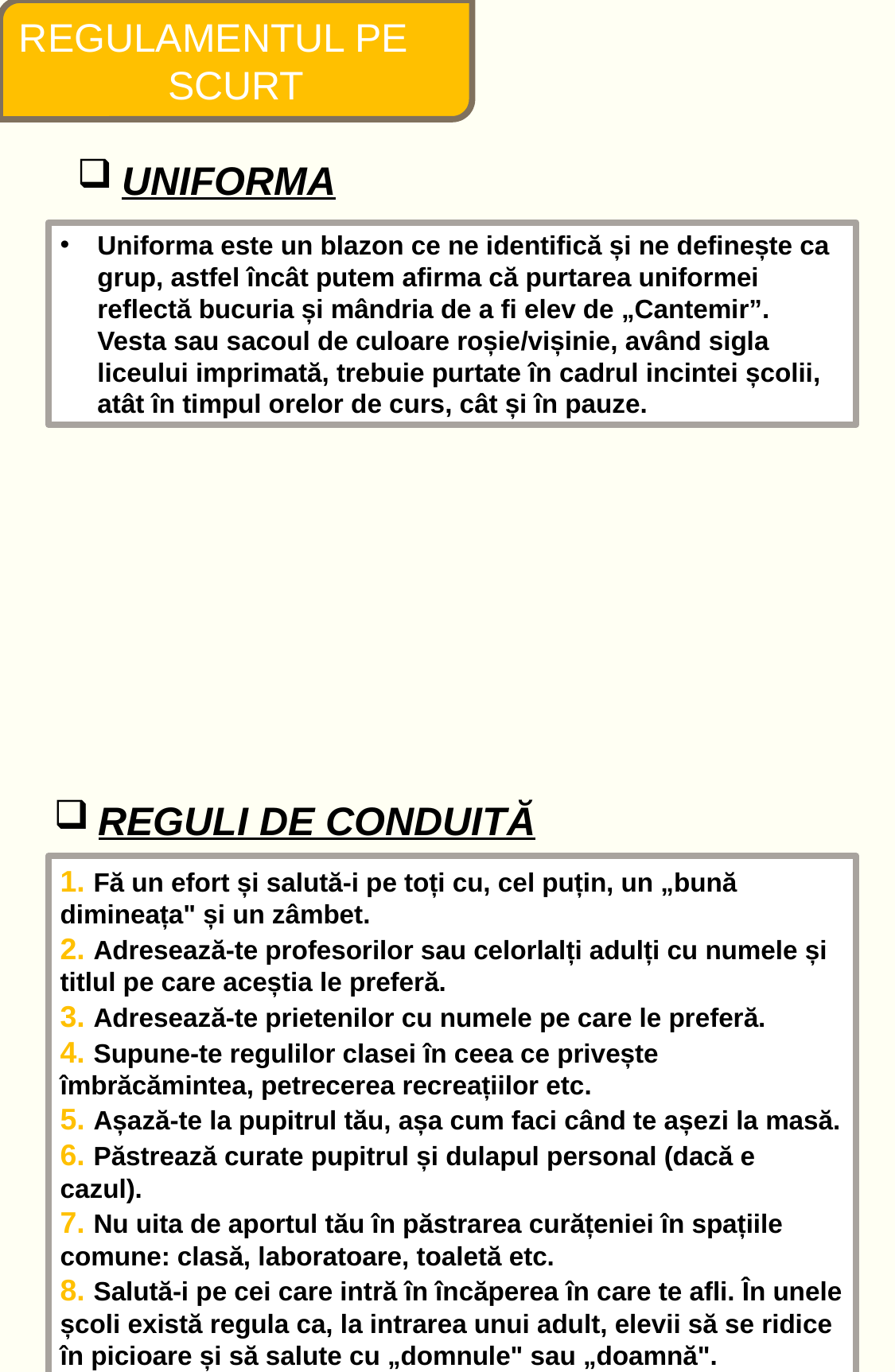

REGULAMENTUL PE      SCURT

UNIFORMA
Uniforma este un blazon ce ne identifică și ne definește ca grup, astfel încât putem afirma că purtarea uniformei reflectă bucuria și mândria de a fi elev de „Cantemir”. Vesta sau sacoul de culoare roșie/vișinie, având sigla liceului imprimată, trebuie purtate în cadrul incintei școlii, atât în timpul orelor de curs, cât și în pauze.
REGULI DE CONDUITĂ
1. Fă un efort și salută-i pe toți cu, cel puțin, un „bună dimineața" și un zâmbet.
2. Adresează-te profesorilor sau celorlalți adulți cu numele și titlul pe care aceștia le preferă.
3. Adresează-te prietenilor cu numele pe care le preferă.
4. Supune-te regulilor clasei în ceea ce privește îmbrăcămintea, petrecerea recreațiilor etc.
5. Așază-te la pupitrul tău, așa cum faci când te așezi la masă.
6. Păstrează curate pupitrul și dulapul personal (dacă e cazul).
7. Nu uita de aportul tău în păstrarea curățeniei în spațiile comune: clasă, laboratoare, toaletă etc.
8. Salută-i pe cei care intră în încăperea în care te afli. În unele școli există regula ca, la intrarea unui adult, elevii să se ridice în picioare și să salute cu „domnule" sau „doamnă".